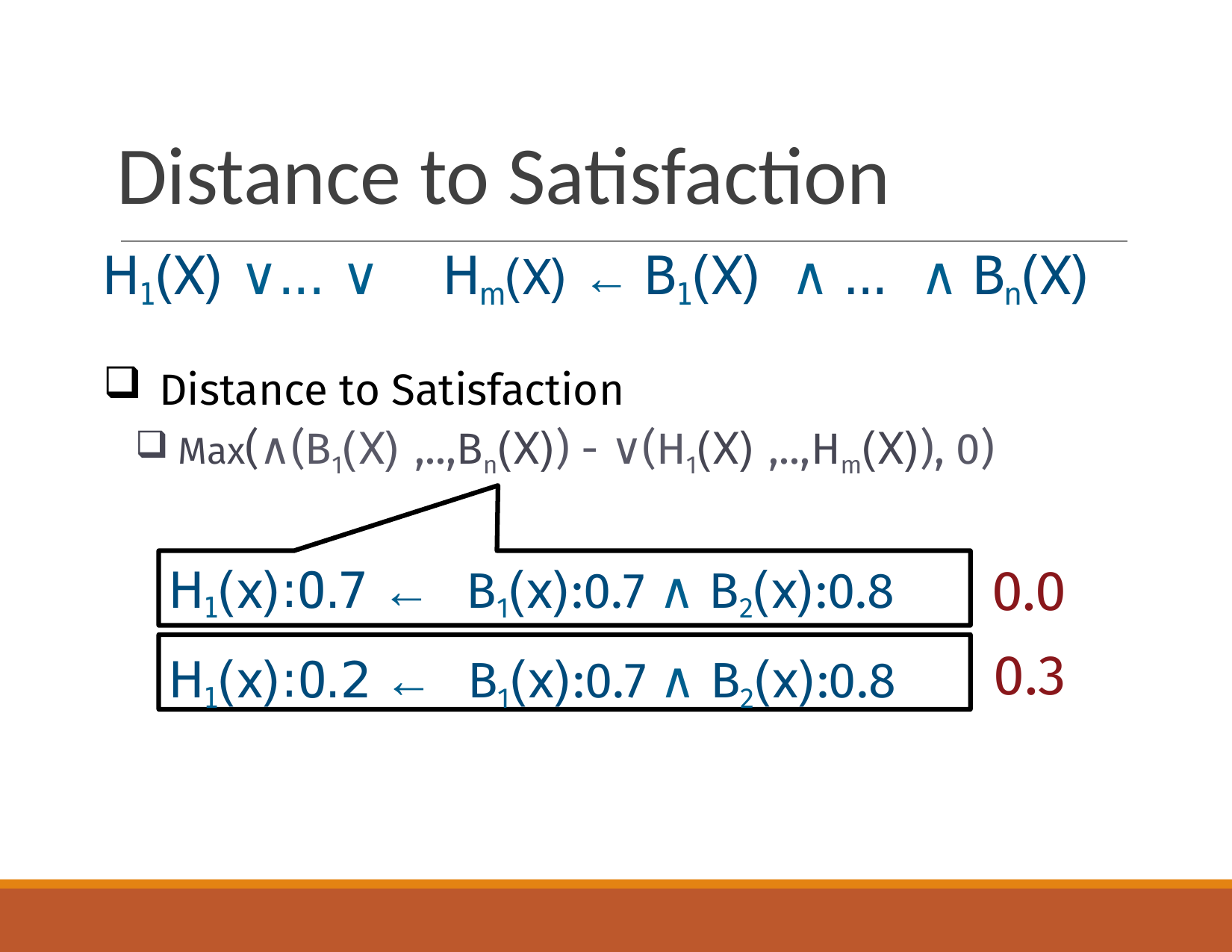

Distance to Satisfaction
# H1(X) ∨... ∨	Hm(X) ← B1(X)	∧ …	∧ Bn(X)
Distance to Satisfaction
Max(∧(B1(X) ,..,Bn(X)) - ∨(H1(X) ,..,Hm(X)), 0)

0.0
0.3
H1(x):0.7 ←
H1(x):0.2 ←
B1(x):0.7 ∧ B2(x):0.8
B1(x):0.7 ∧ B2(x):0.8